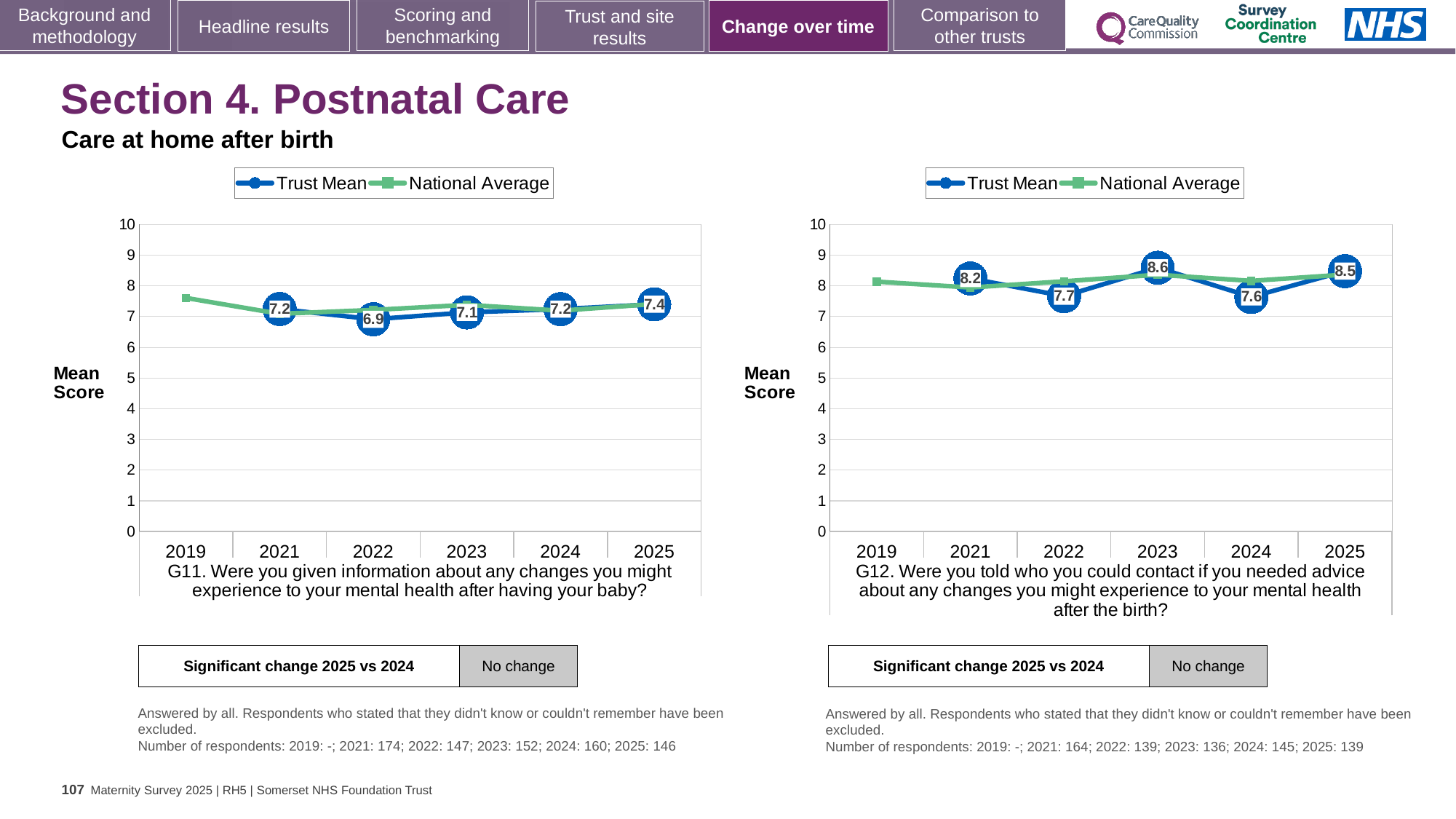

# Section 4. Postnatal Care
Care at home after birth

### Chart

| Category | Trust Mean | National Average |
|---|---|---|
| 2019 | None | 7.605865293650711 |
| 2021 | 7.245113302488235 | 7.090638133698132 |
| 2022 | 6.912240720100405 | 7.215631157600871 |
| 2023 | 7.136316107939485 | 7.381715604010473 |
| 2024 | 7.242100235684665 | 7.191714113962193 |
| 2025 | 7.400395521682992 | 7.409102394280751 |

### Chart

| Category | Trust Mean | National Average |
|---|---|---|
| 2019 | None | 8.136718089580668 |
| 2021 | 8.239984286553753 | 7.945188706025326 |
| 2022 | 7.66548937349747 | 8.147597211255825 |
| 2023 | 8.588104971288644 | 8.361600704335773 |
| 2024 | 7.639755386414585 | 8.161768408373216 |
| 2025 | 8.479548743418169 | 8.366511328944203 |
| Significant change 2025 vs 2024 | No change |
| --- | --- |
| Significant change 2025 vs 2024 | No change |
| --- | --- |
Answered by all. Respondents who stated that they didn't know or couldn't remember have been excluded.
Number of respondents: 2019: -; 2021: 174; 2022: 147; 2023: 152; 2024: 160; 2025: 146
Answered by all. Respondents who stated that they didn't know or couldn't remember have been excluded.
Number of respondents: 2019: -; 2021: 164; 2022: 139; 2023: 136; 2024: 145; 2025: 139
107